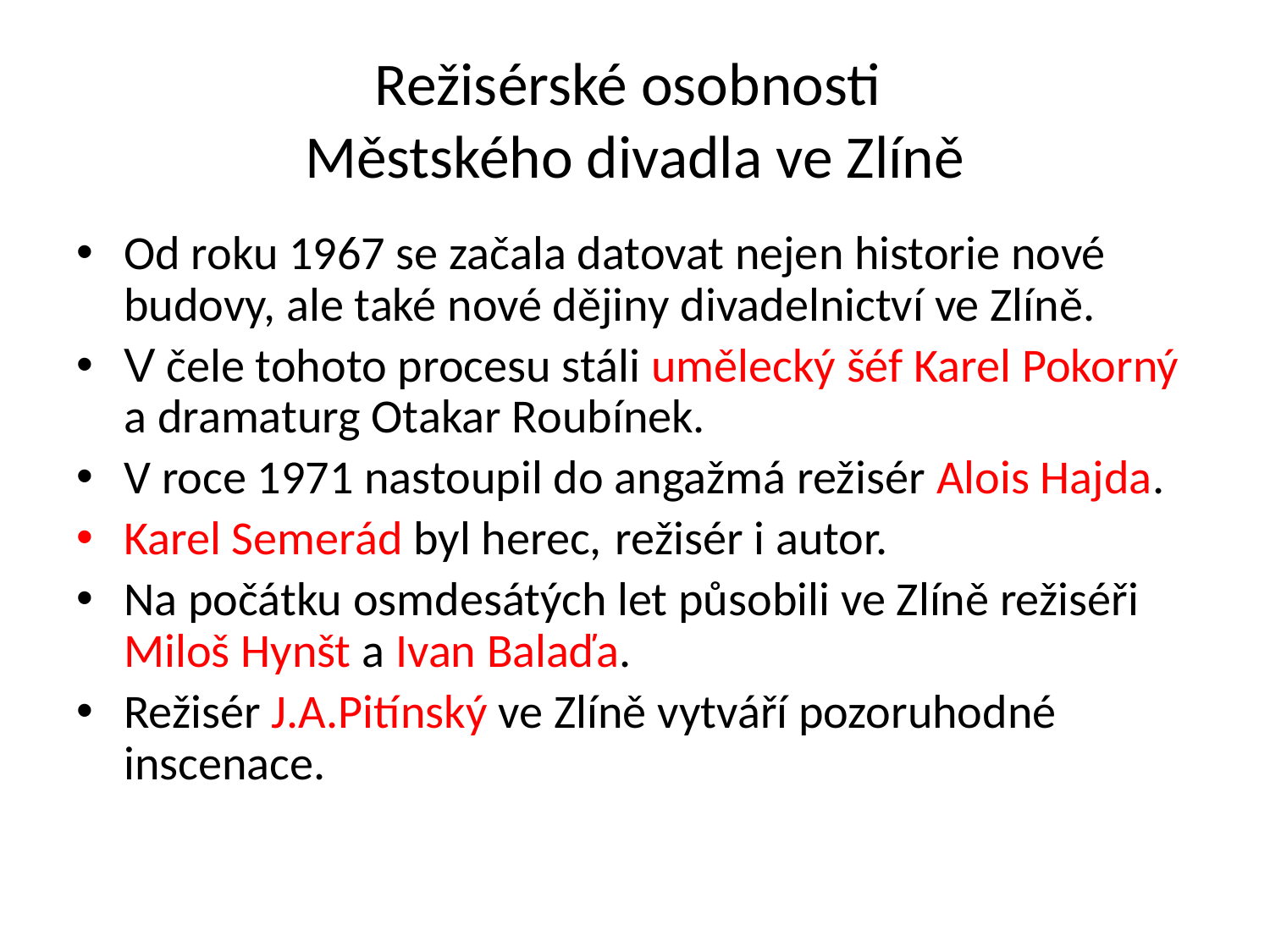

# Režisérské osobnosti Městského divadla ve Zlíně
Od roku 1967 se začala datovat nejen historie nové budovy, ale také nové dějiny divadelnictví ve Zlíně.
V čele tohoto procesu stáli umělecký šéf Karel Pokorný a dramaturg Otakar Roubínek.
V roce 1971 nastoupil do angažmá režisér Alois Hajda.
Karel Semerád byl herec, režisér i autor.
Na počátku osmdesátých let působili ve Zlíně režiséři Miloš Hynšt a Ivan Balaďa.
Režisér J.A.Pitínský ve Zlíně vytváří pozoruhodné inscenace.